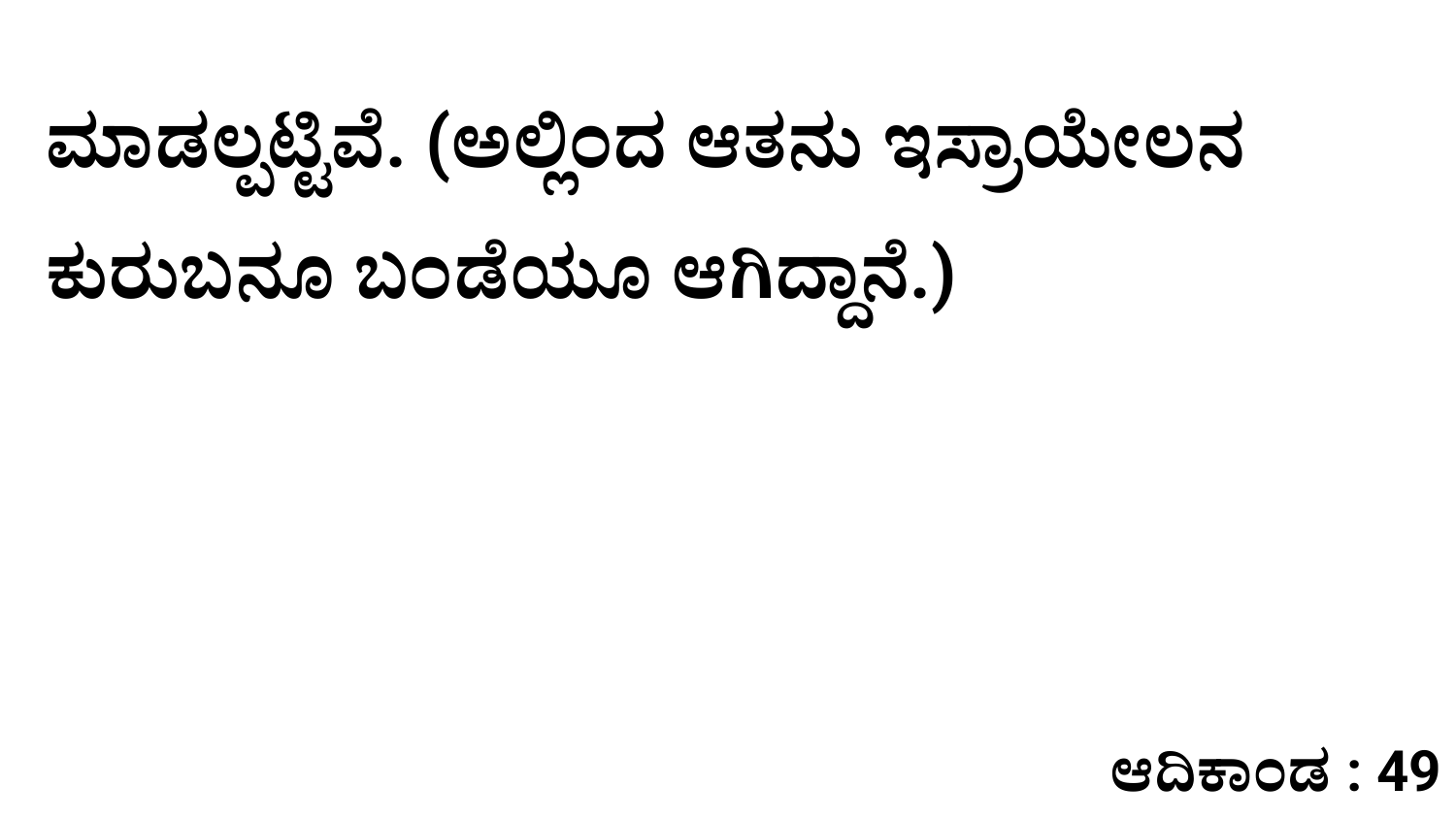

ಮಾಡಲ್ಪಟ್ಟಿವೆ. (ಅಲ್ಲಿಂದ ಆತನು ಇಸ್ರಾಯೇಲನ ಕುರುಬನೂ ಬಂಡೆಯೂ ಆಗಿದ್ದಾನೆ.)
ಆದಿಕಾಂಡ : 49